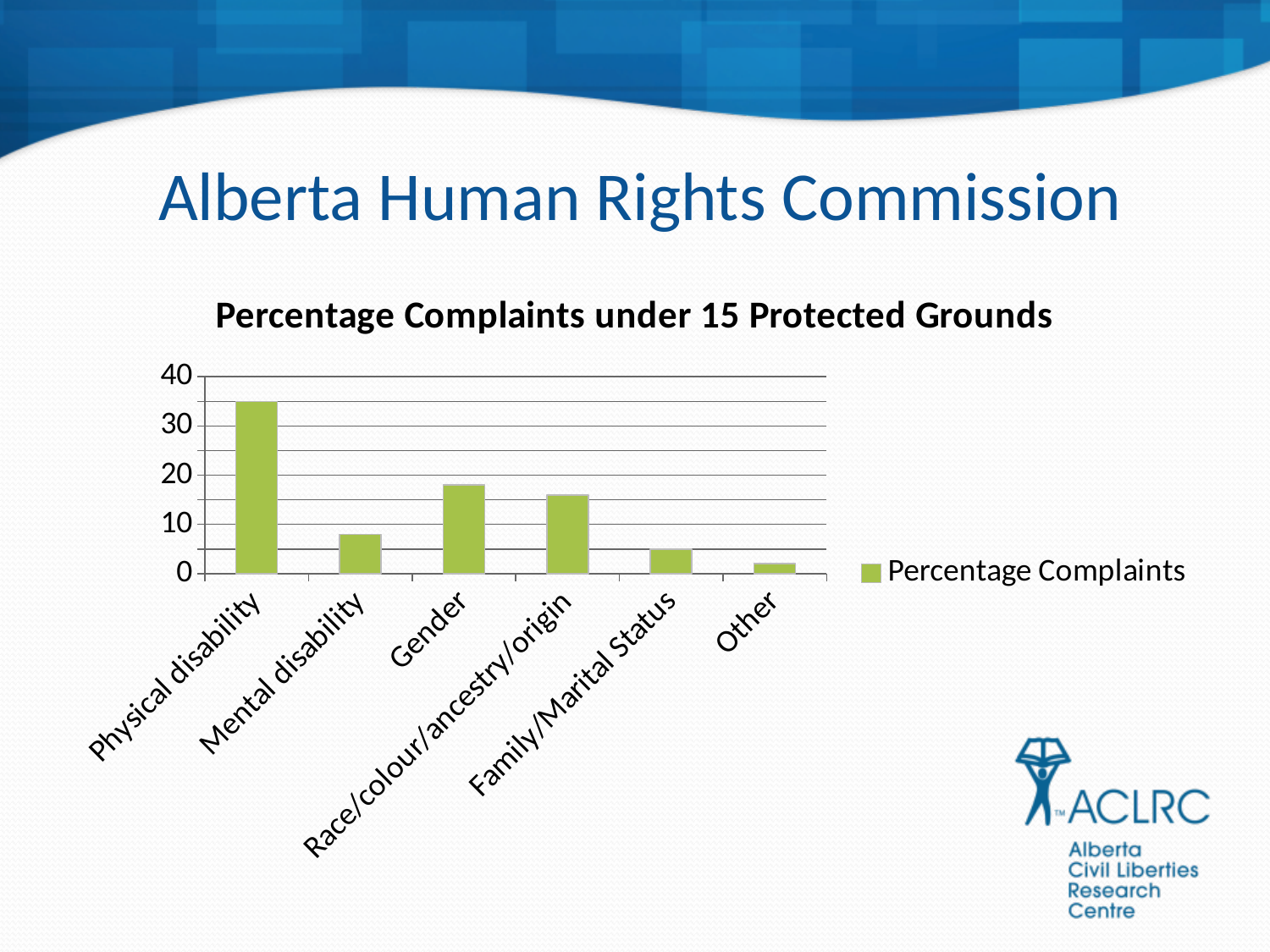

# Alberta Human Rights Commission

### Chart: Percentage Complaints under 15 Protected Grounds

| Category | Percentage Complaints |
|---|---|
| Physical disability | 35.0 |
| Mental disability | 8.0 |
| Gender | 18.0 |
| Race/colour/ancestry/origin | 16.0 |
| Family/Marital Status | 5.0 |
| Other | 2.0 |